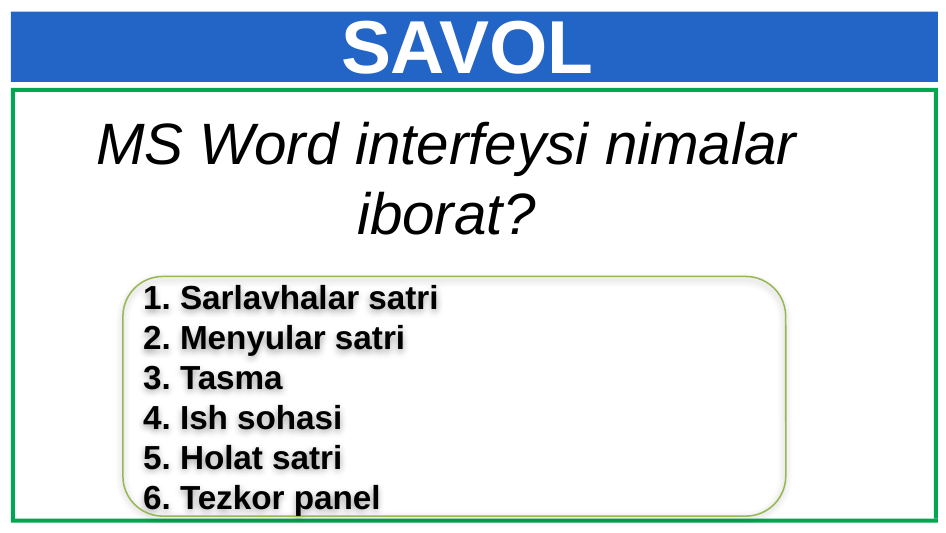

# SAVOL
MS Word interfeysi nimalar iborat?
1. Sarlavhalar satri
2. Menyular satri
3. Tasma
4. Ish sohasi
5. Holat satri
6. Tezkor panel